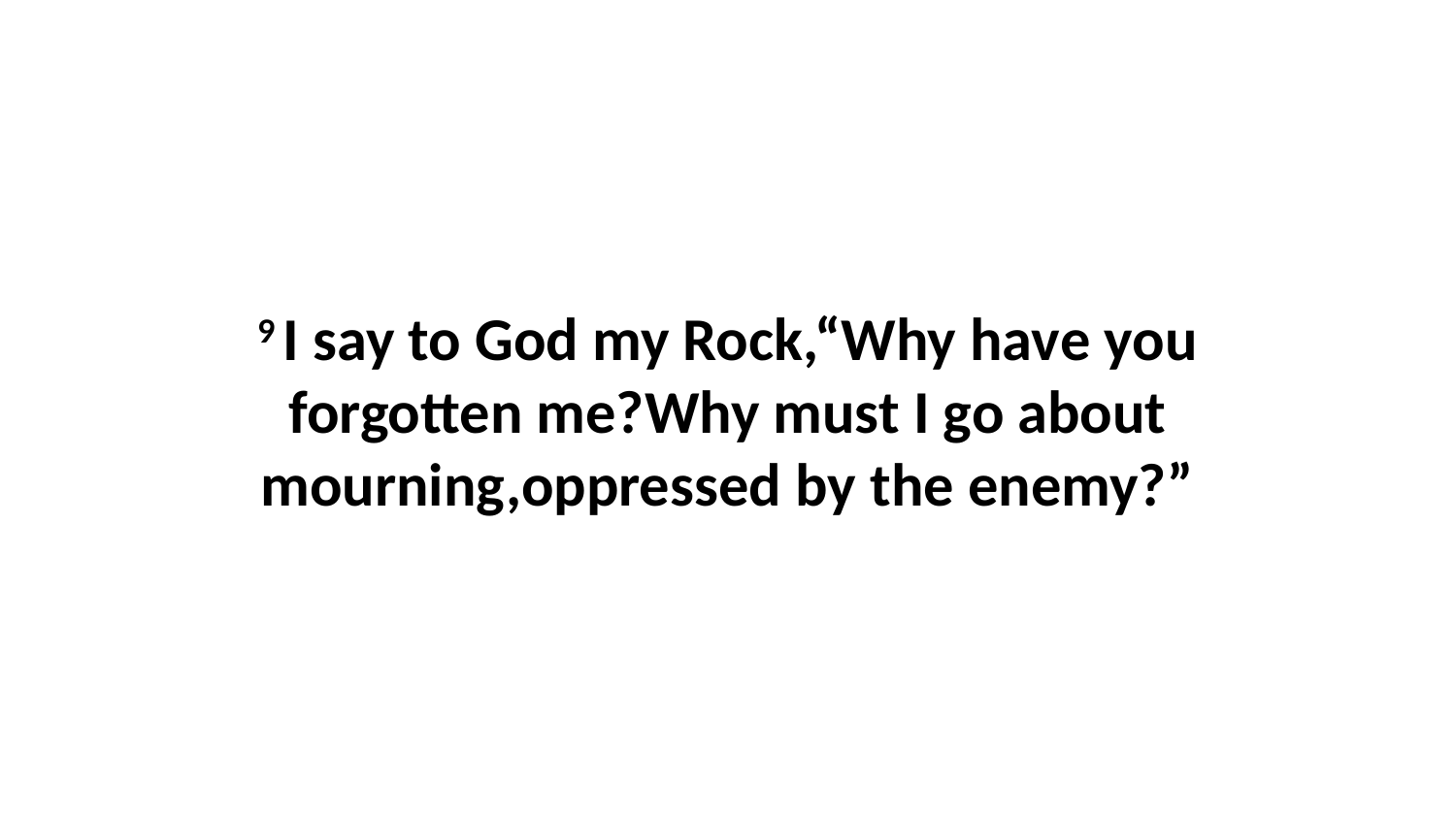

9 I say to God my Rock,“Why have you forgotten me?Why must I go about mourning,oppressed by the enemy?”